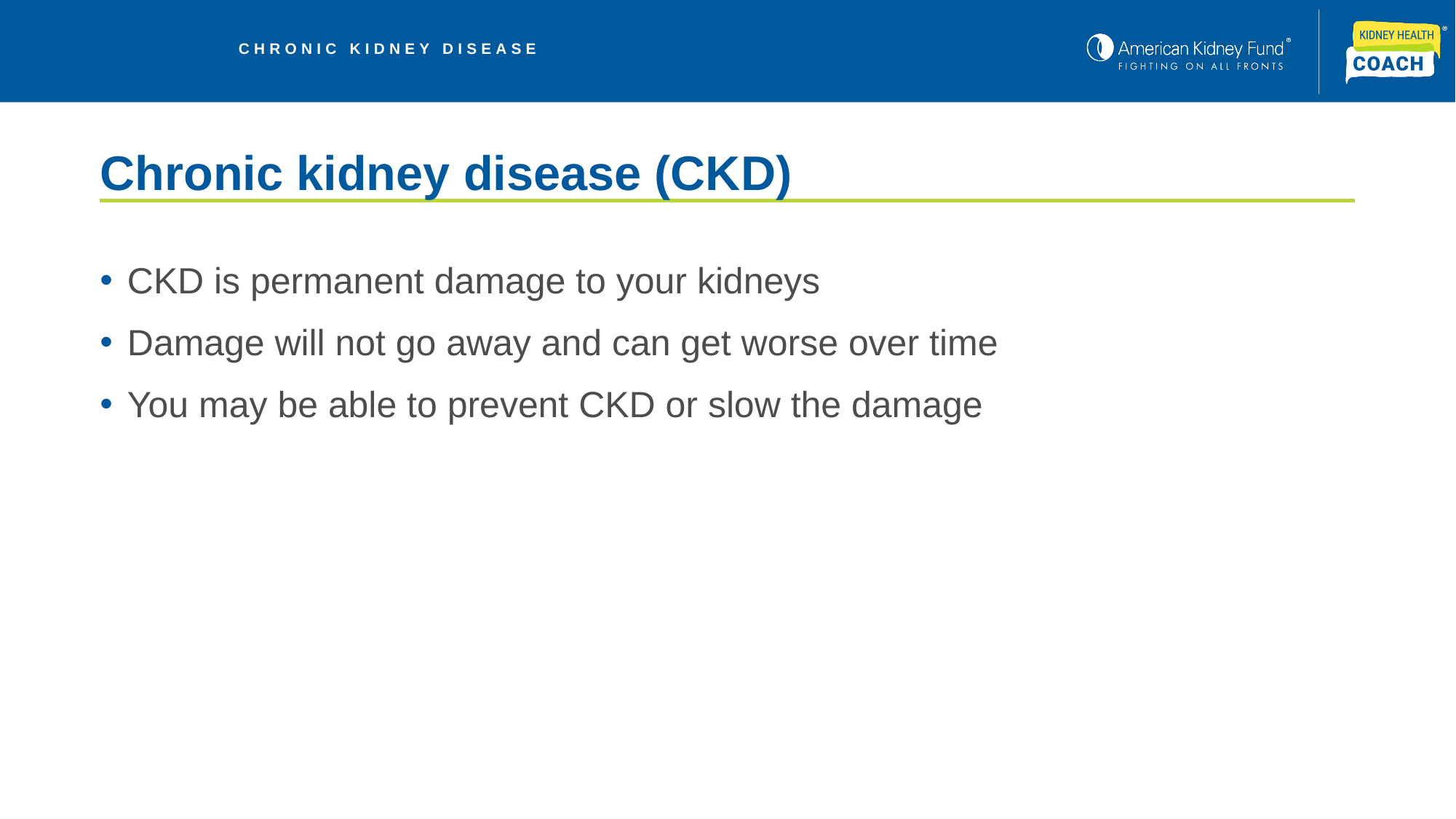

# Chronic kidney disease (CKD)
CKD is permanent damage to your kidneys
Damage will not go away and can get worse over time
You may be able to prevent CKD or slow the damage